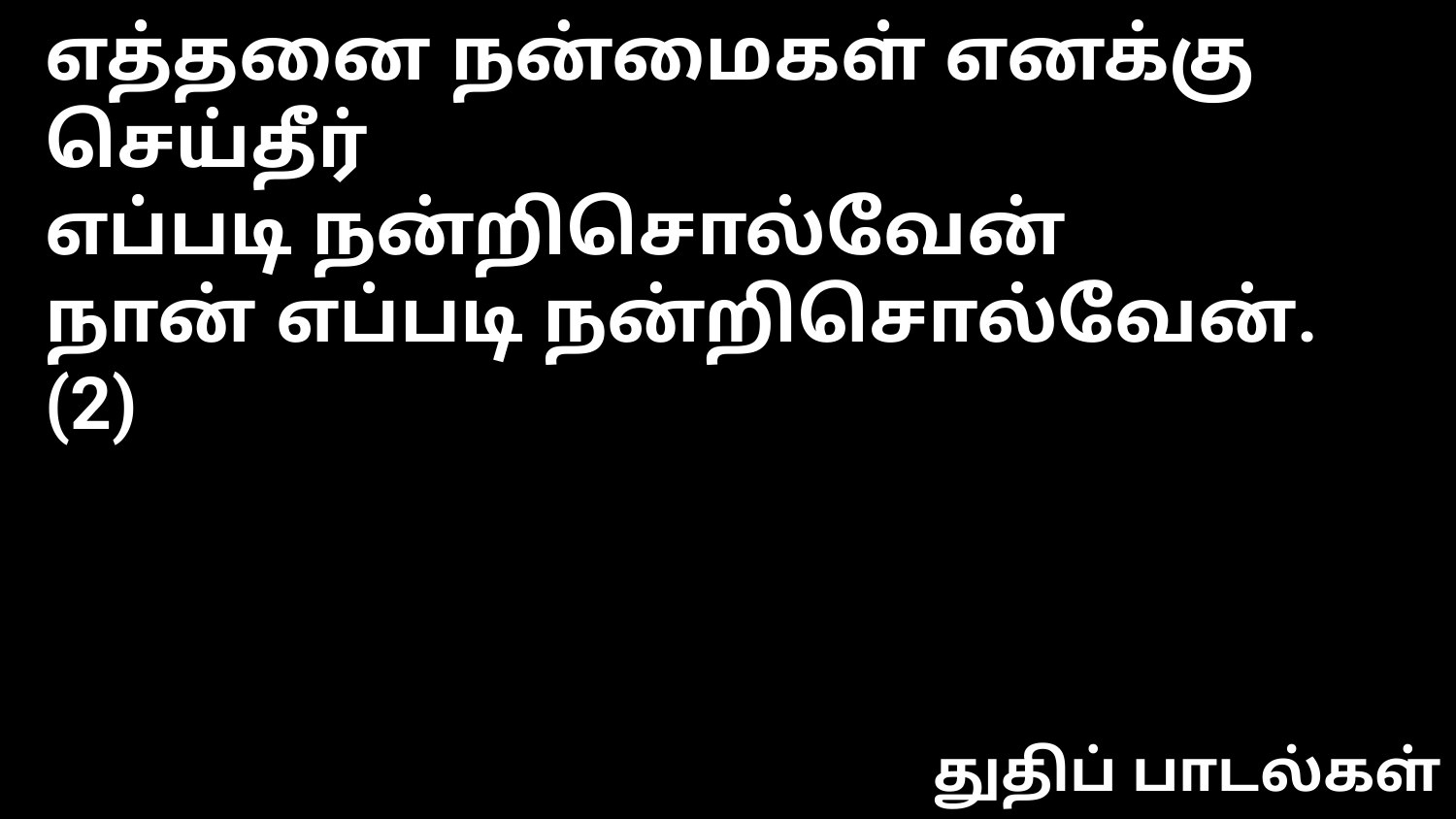

எத்தனை நன்மைகள் எனக்கு செய்தீர்
எப்படி நன்றிசொல்வேன்
நான் எப்படி நன்றிசொல்வேன். (2)

துதிப் பாடல்கள்